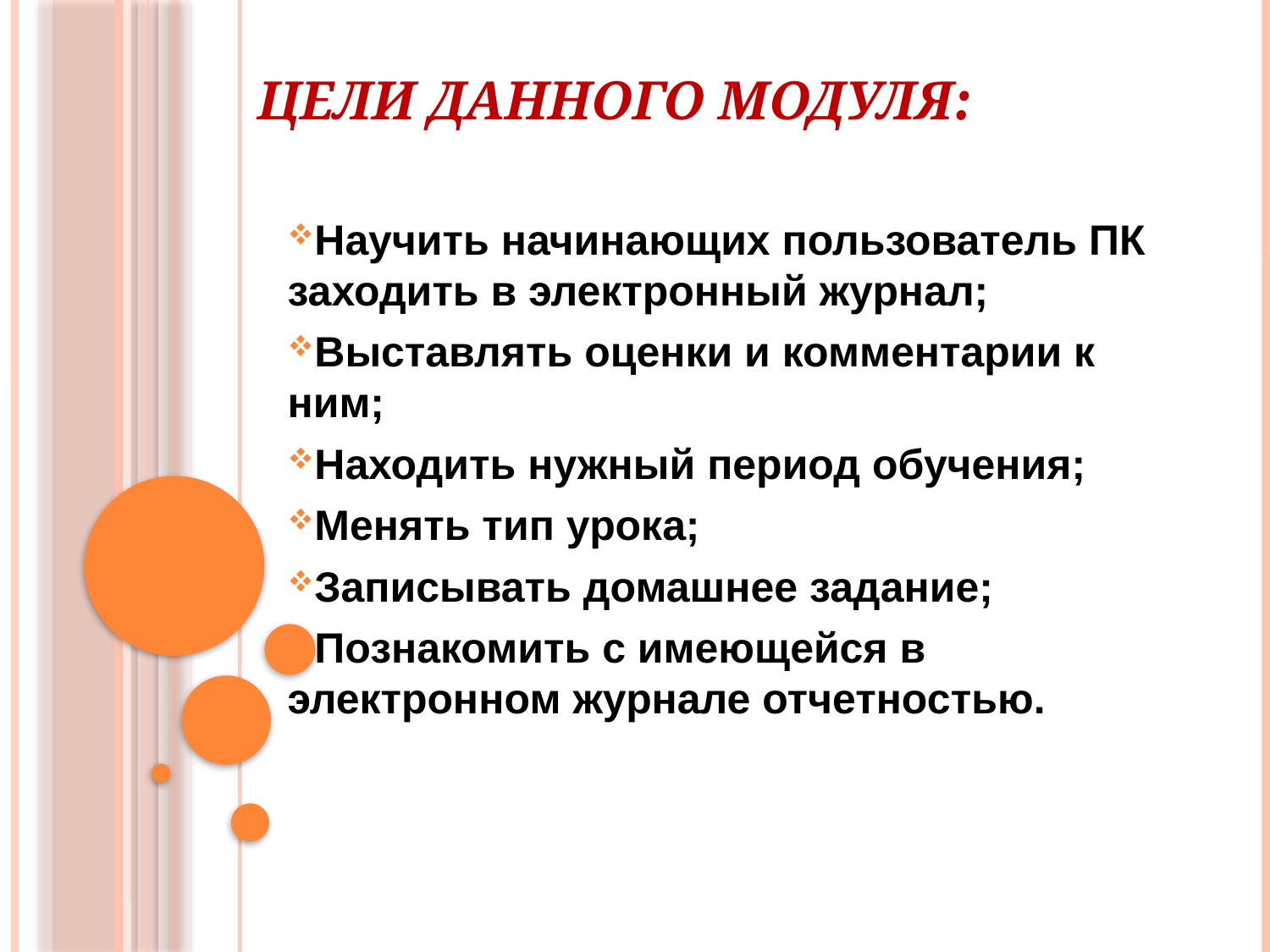

# Цели данного модуля:
Научить начинающих пользователь ПК заходить в электронный журнал;
Выставлять оценки и комментарии к ним;
Находить нужный период обучения;
Менять тип урока;
Записывать домашнее задание;
Познакомить с имеющейся в электронном журнале отчетностью.